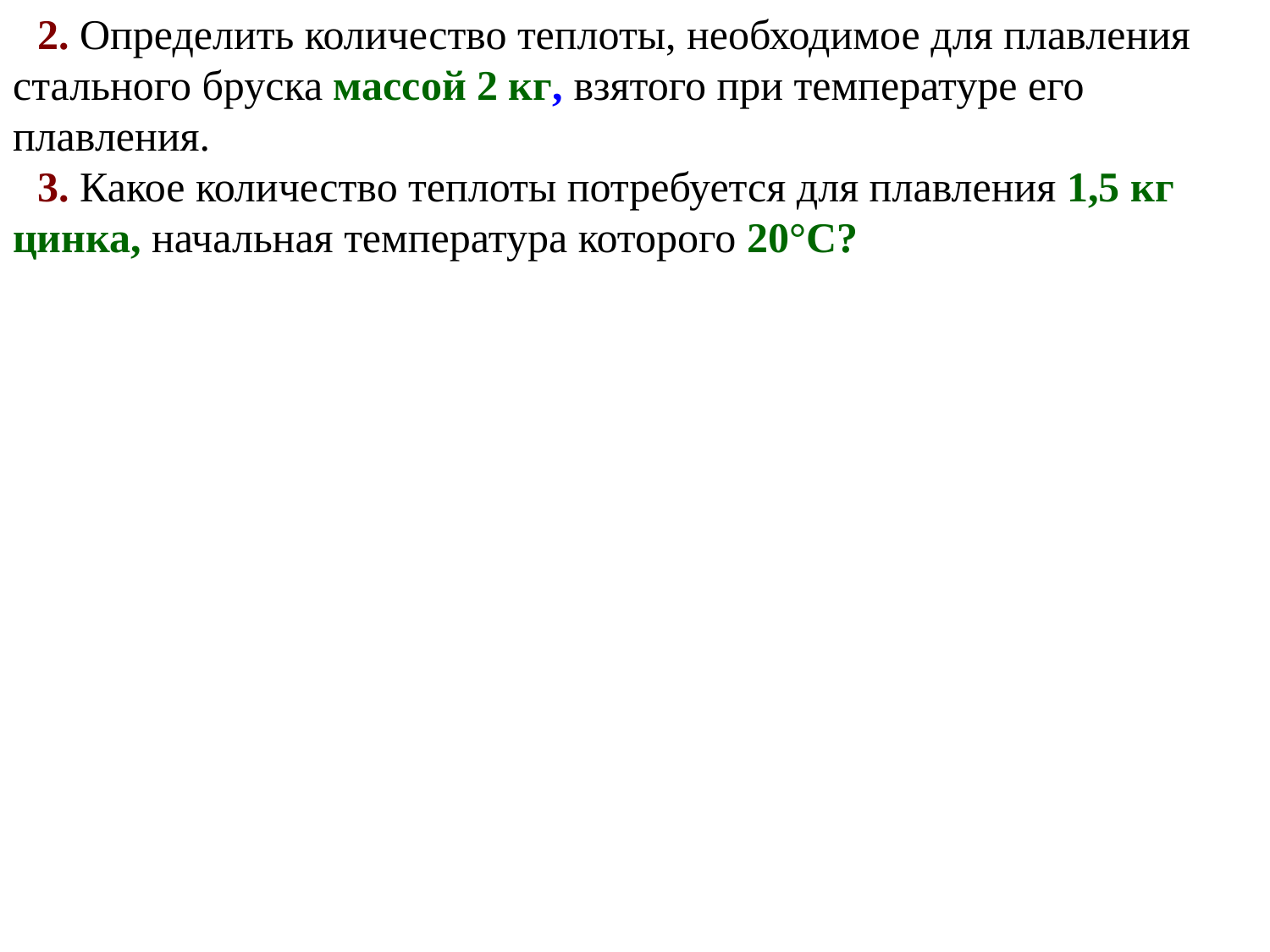

2. Определить количество теплоты, необходимое для плавления стального бруска массой 2 кг, взятого при температуре его плавления.
3. Какое количество теплоты потребуется для плавления 1,5 кг цинка, начальная температура которого 20°С?